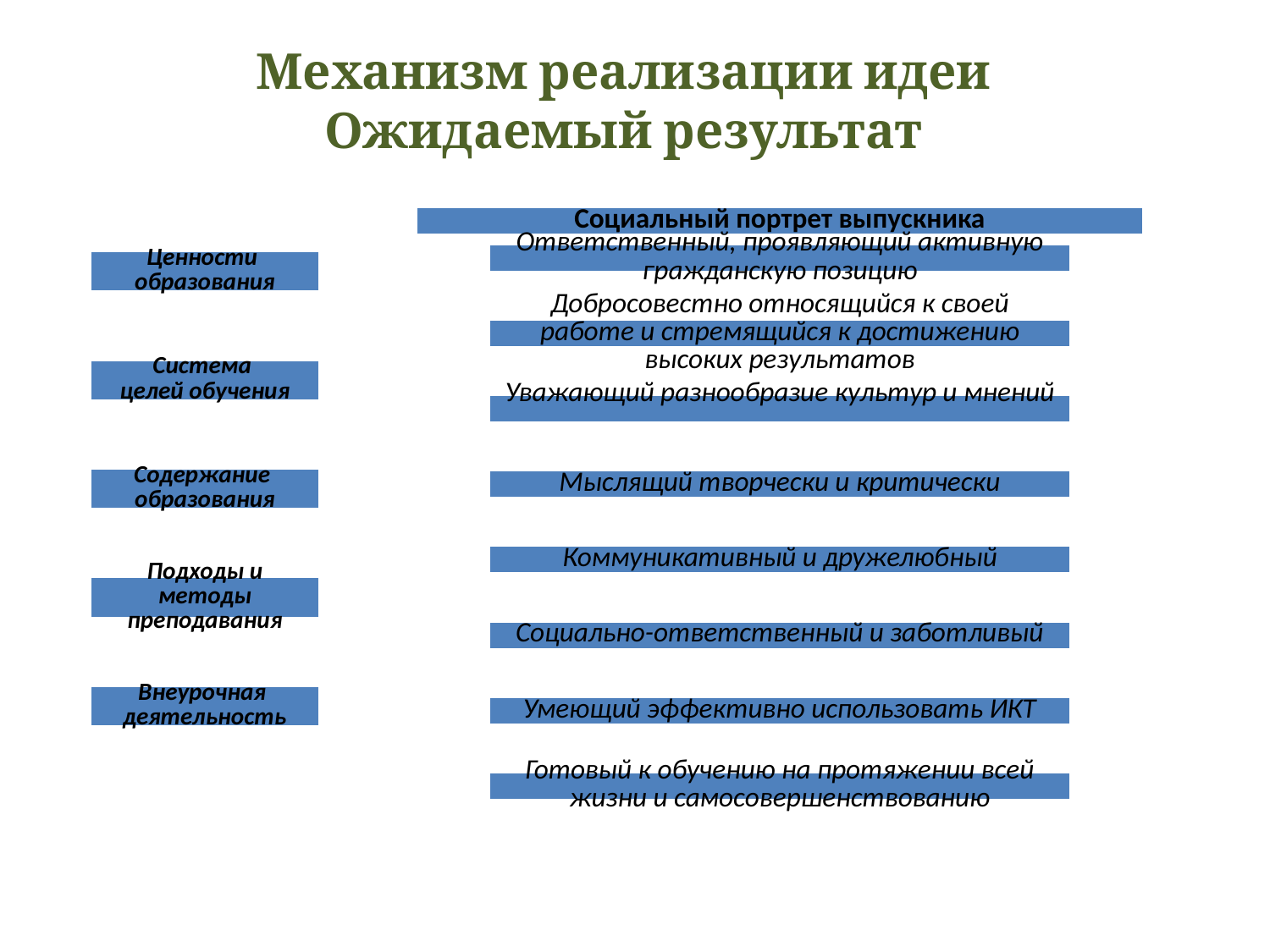

# Механизм реализации идеи Ожидаемый результат
Ценности
образования
Система
целей обучения
Содержание
образования
Подходы и методы преподавания
Внеурочная
деятельность
Ответственный, проявляющий активную гражданскую позицию
Добросовестно относящийся к своей работе и стремящийся к достижению высоких результатов
Уважающий разнообразие культур и мнений
Мыслящий творчески и критически
Коммуникативный и дружелюбный
Социальный портрет выпускника
Социально-ответственный и заботливый
Умеющий эффективно использовать ИКТ
Готовый к обучению на протяжении всей жизни и самосовершенствованию